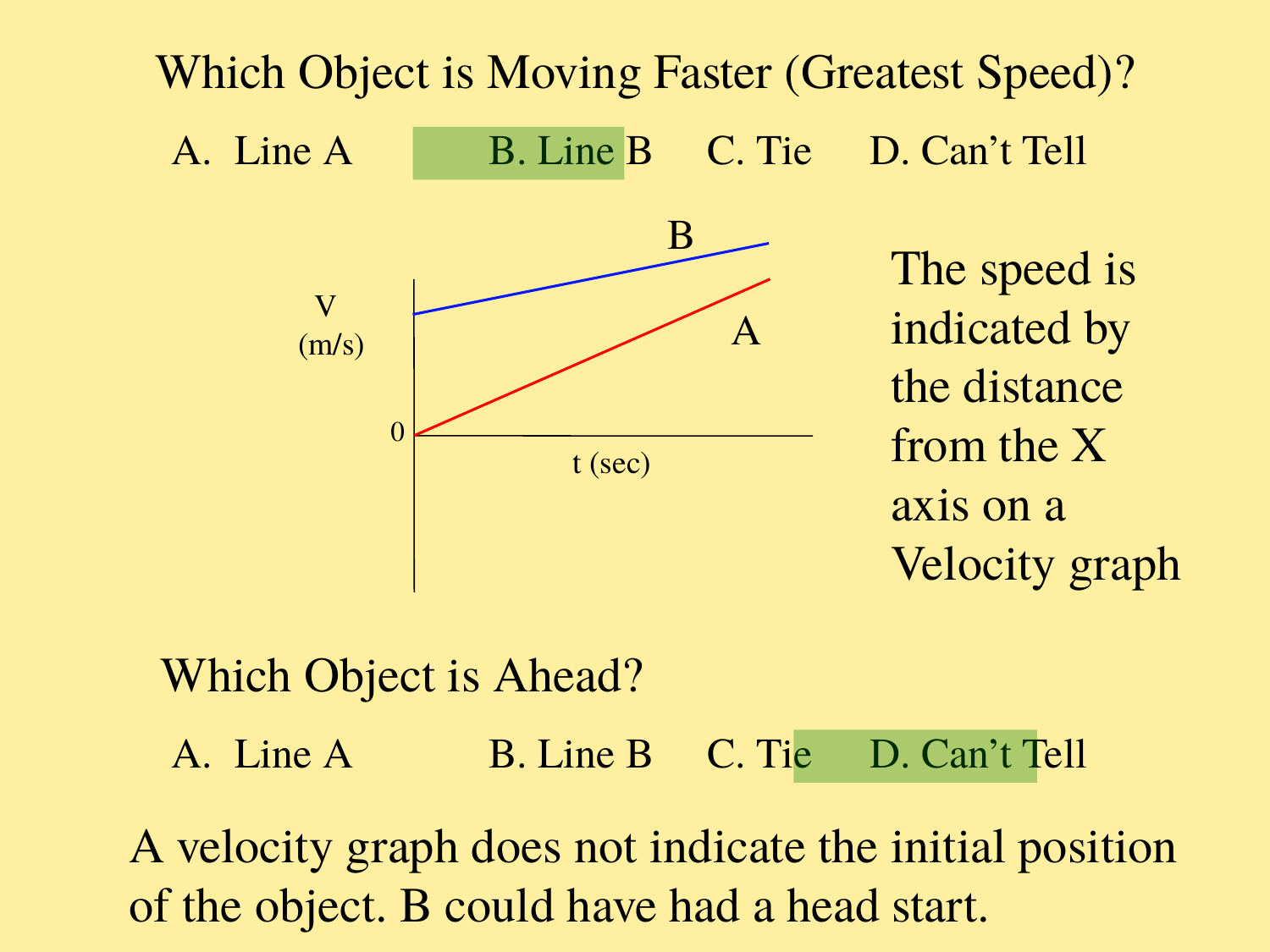

# Which Object is Moving Faster (Greatest Speed)?
Line A   	B. Line B     C. Tie	D. Can’t Tell

B
The speed is indicated by the distance from the X axis on a Velocity graph

  V
(m/s)

0

t (sec)

A
Which Object is Ahead?
Line A   	B. Line B     C. Tie	D. Can’t Tell

A velocity graph does not indicate the initial position of the object. B could have had a head start.